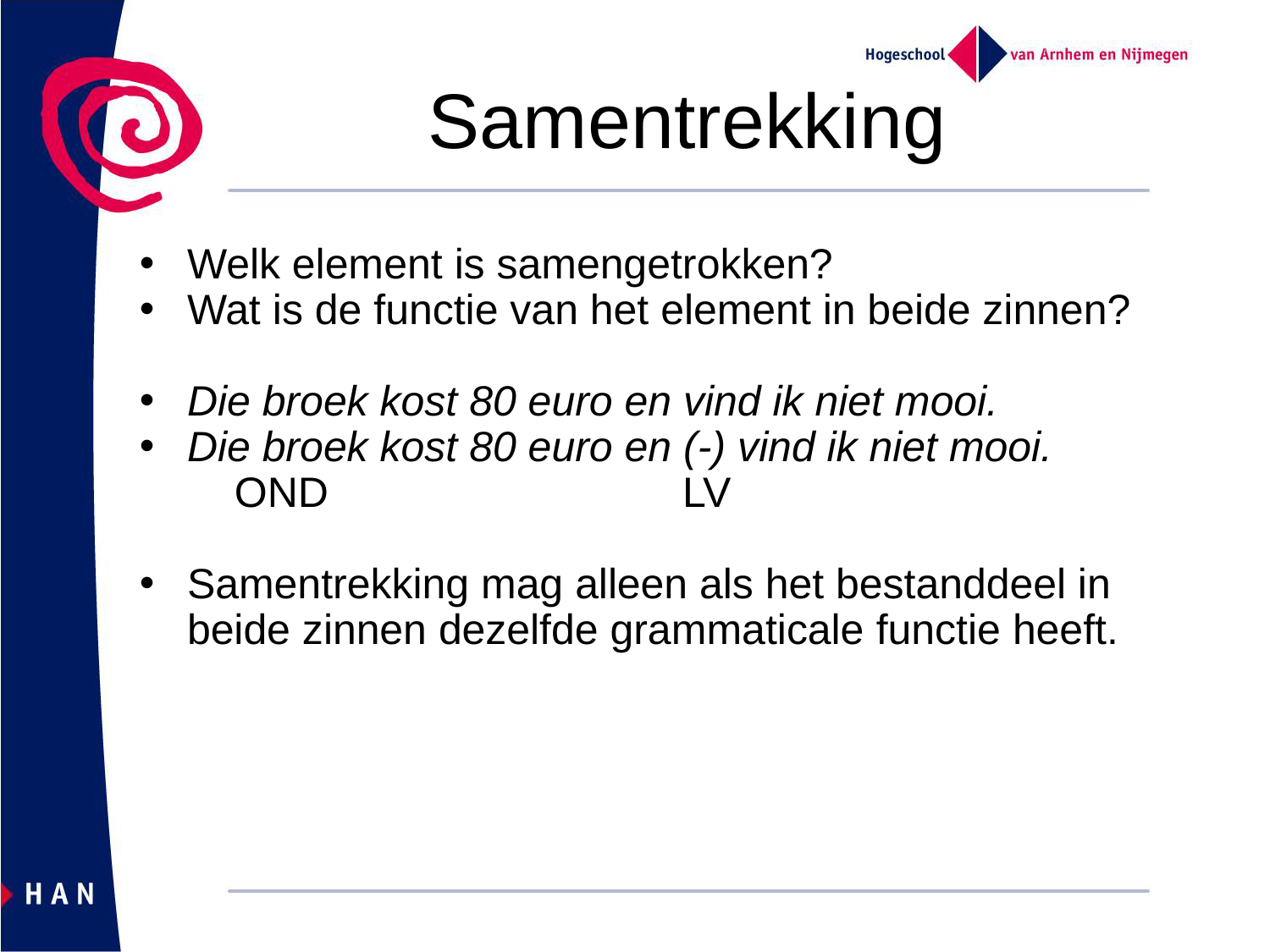

Samentrekking
Welk element is samengetrokken?
Wat is de functie van het element in beide zinnen?

Die broek kost 80 euro en vind ik niet mooi.
Die broek kost 80 euro en (-) vind ik niet mooi.
        OND                              LV

Samentrekking mag alleen als het bestanddeel in beide zinnen dezelfde grammaticale functie heeft.